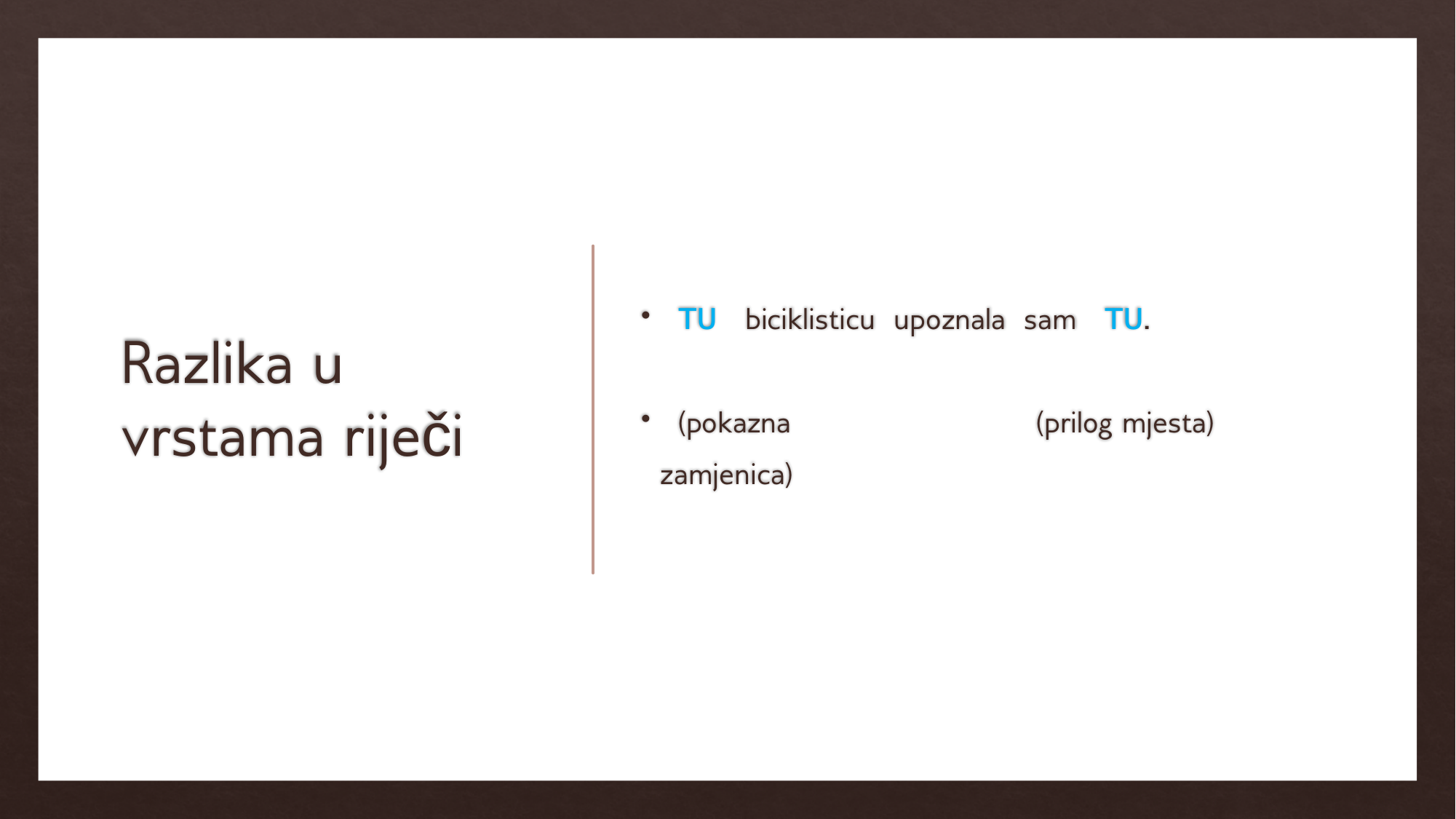

# Razlika u vrstama riječi
TU   biciklisticu  upoznala  sam   TU.

(pokazna                           (prilog mjesta)
  zamjenica)